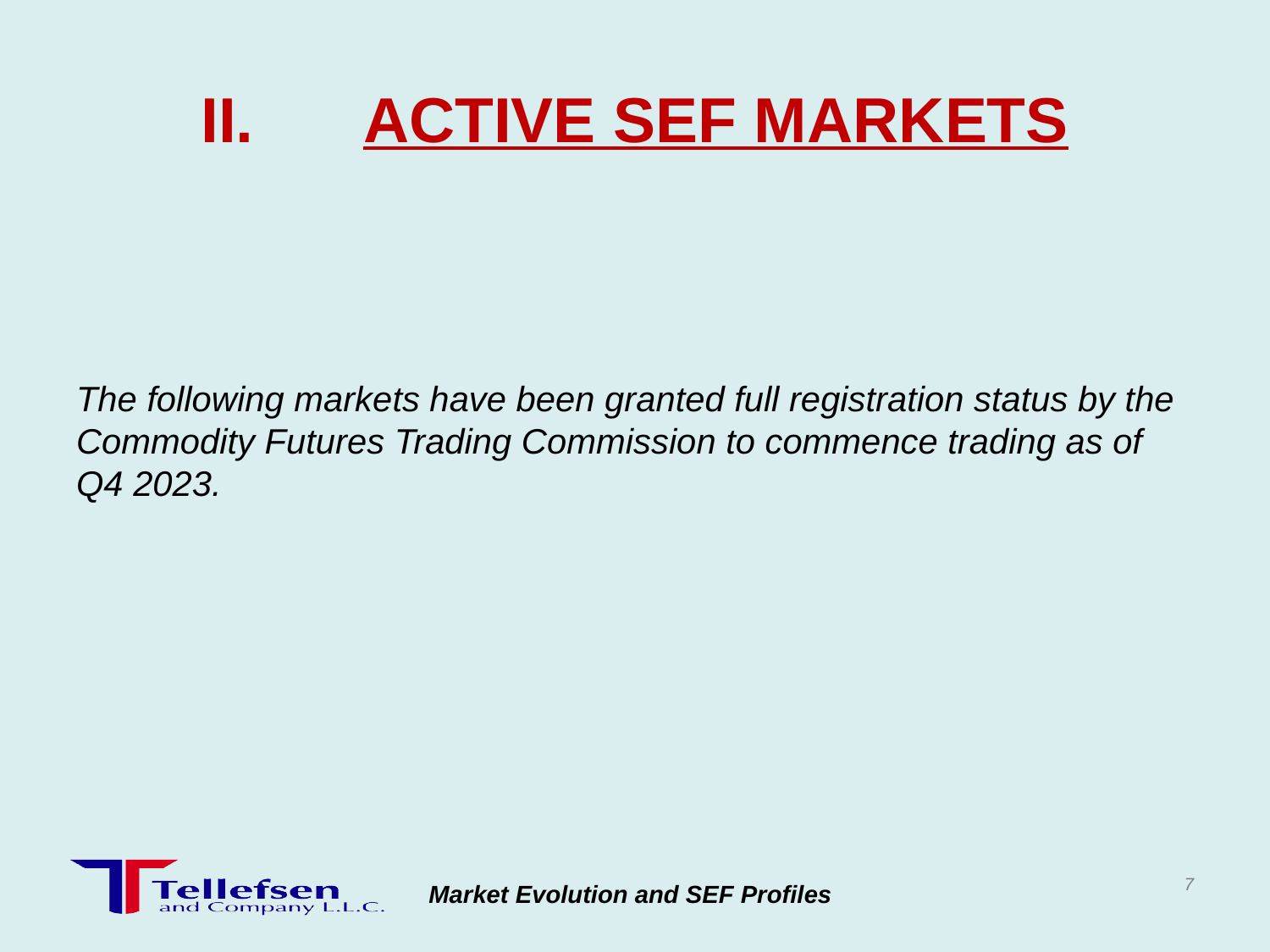

# II.	  ACTIVE SEF MARKETS

The following markets have been granted full registration status by the Commodity Futures Trading Commission to commence trading as of Q4 2023.

7
Market Evolution and SEF Profiles